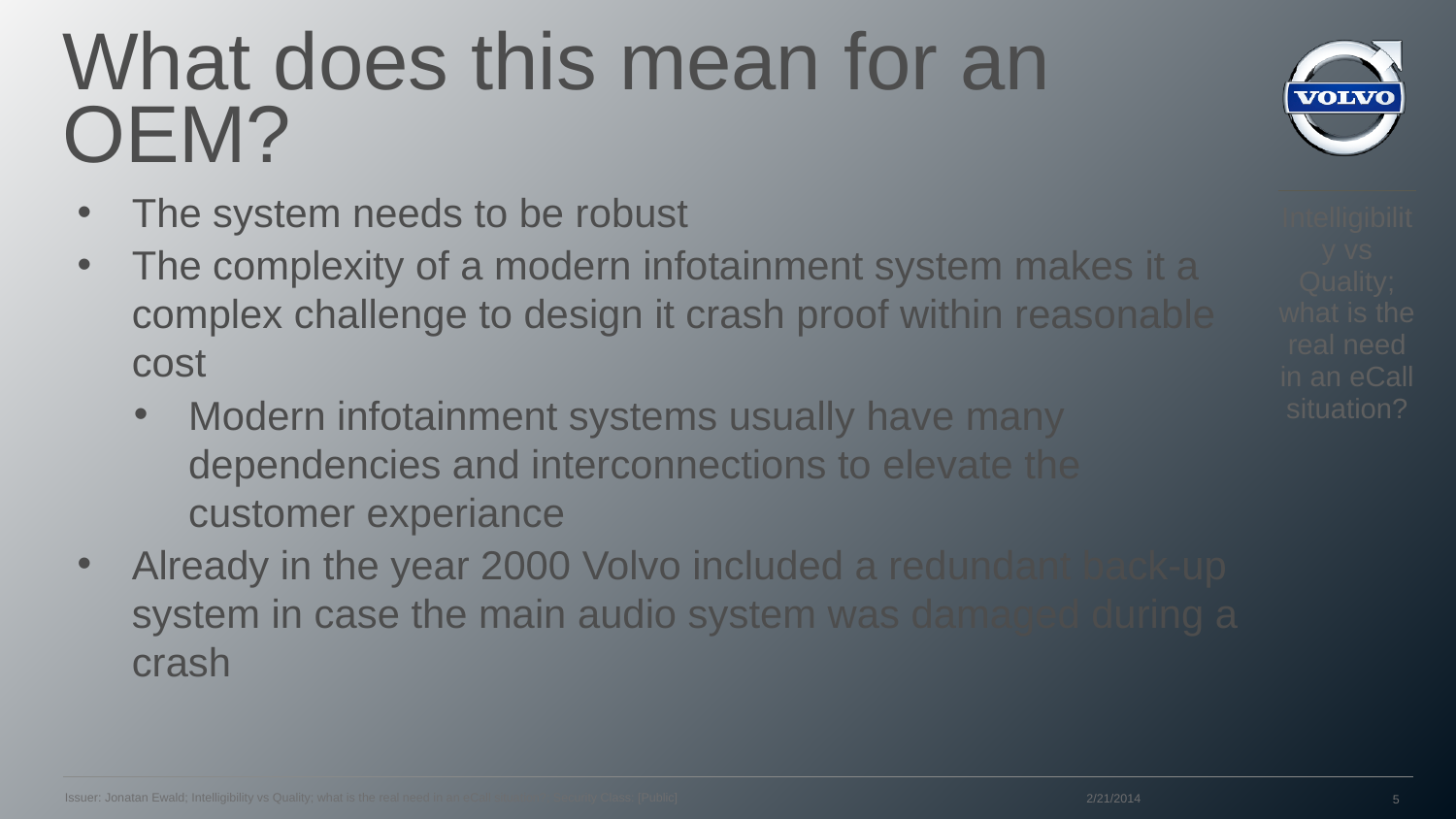

# What does this mean for an OEM?

The system needs to be robust
The complexity of a modern infotainment system makes it a complex challenge to design it crash proof within reasonable cost
Modern infotainment systems usually have many dependencies and interconnections to elevate the customer experiance
Already in the year 2000 Volvo included a redundant back-up system in case the main audio system was damaged during a crash

Issuer: Jonatan Ewald; Intelligibility vs Quality; what is the real need in an eCall situation?; Security Class: [Public]
2/21/2014
5